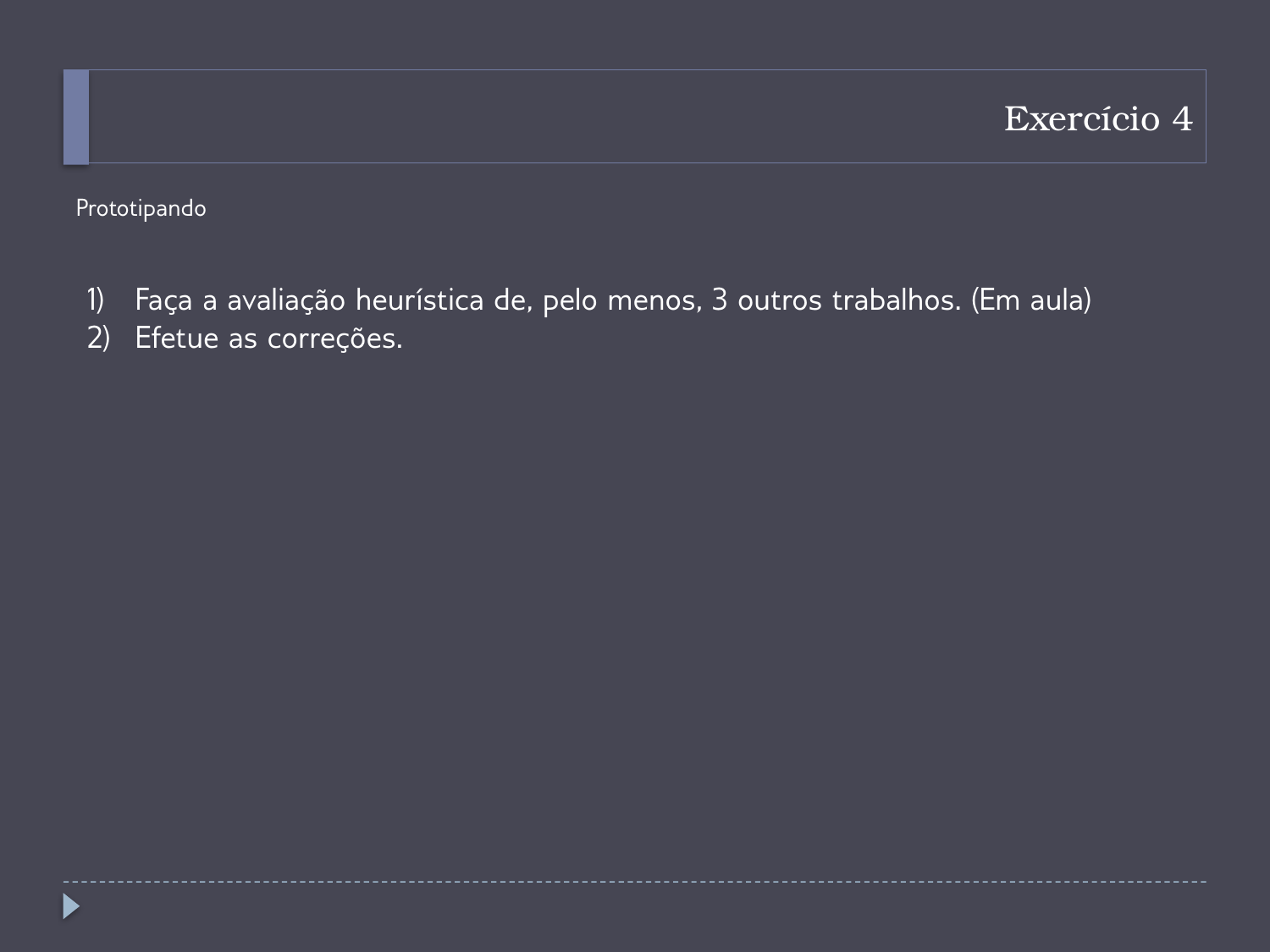

# Exercício 4
Prototipando
Faça a avaliação heurística de, pelo menos, 3 outros trabalhos. (Em aula)
Efetue as correções.